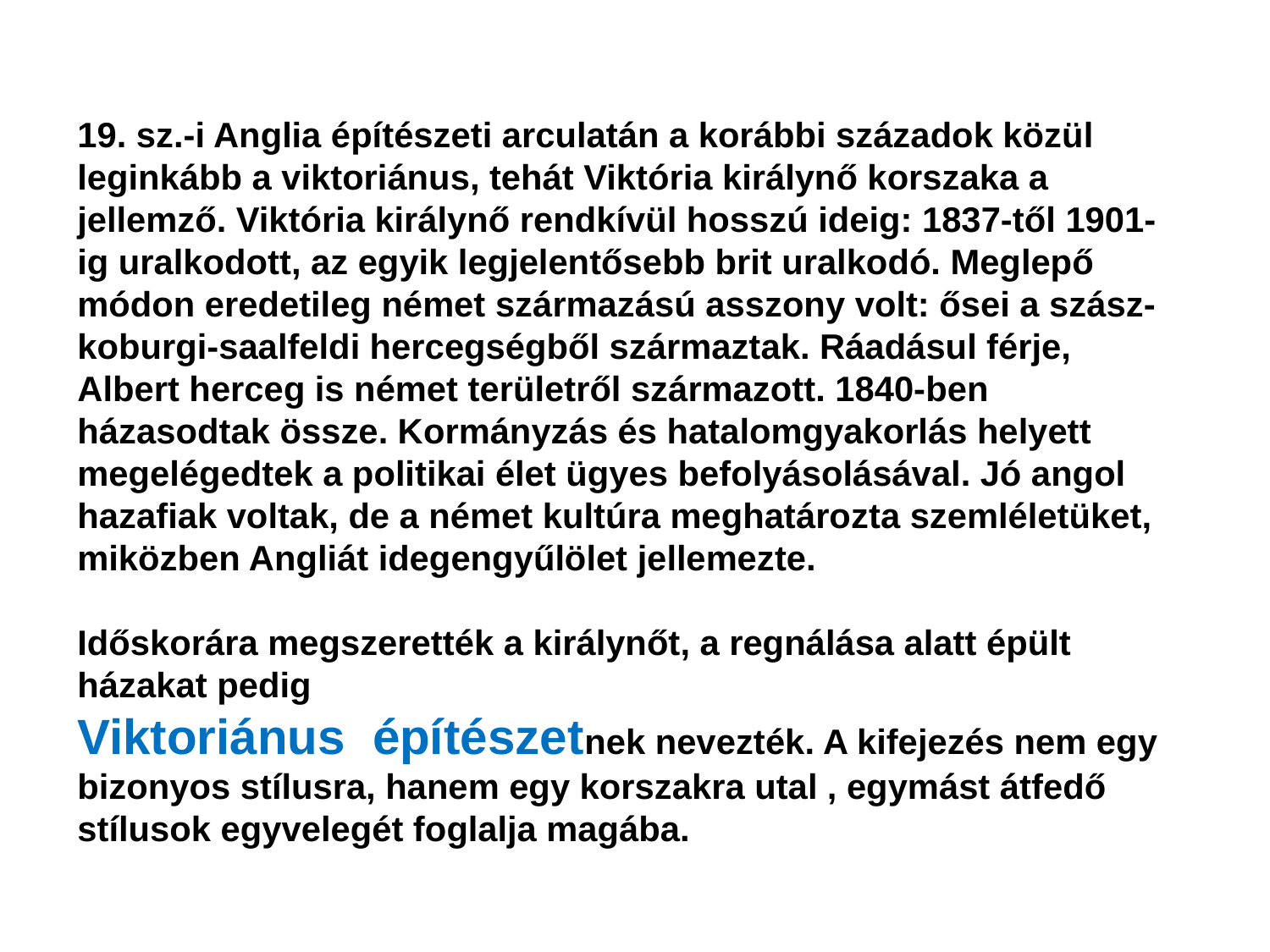

19. sz.-i Anglia építészeti arculatán a korábbi századok közül leginkább a viktoriánus, tehát Viktória királynő korszaka a jellemző. Viktória királynő rendkívül hosszú ideig: 1837-től 1901-ig uralkodott, az egyik legjelentősebb brit uralkodó. Meglepő módon eredetileg német származású asszony volt: ősei a szász-koburgi-saalfeldi hercegségből származtak. Ráadásul férje, Albert herceg is német területről származott. 1840-ben házasodtak össze. Kormányzás és hatalomgyakorlás helyett megelégedtek a politikai élet ügyes befolyásolásával. Jó angol hazafiak voltak, de a német kultúra meghatározta szemléletüket, miközben Angliát idegengyűlölet jellemezte.

Időskorára megszerették a királynőt, a regnálása alatt épült házakat pedig
Viktoriánus  építészetnek nevezték. A kifejezés nem egy bizonyos stílusra, hanem egy korszakra utal , egymást átfedő stílusok egyvelegét foglalja magába.